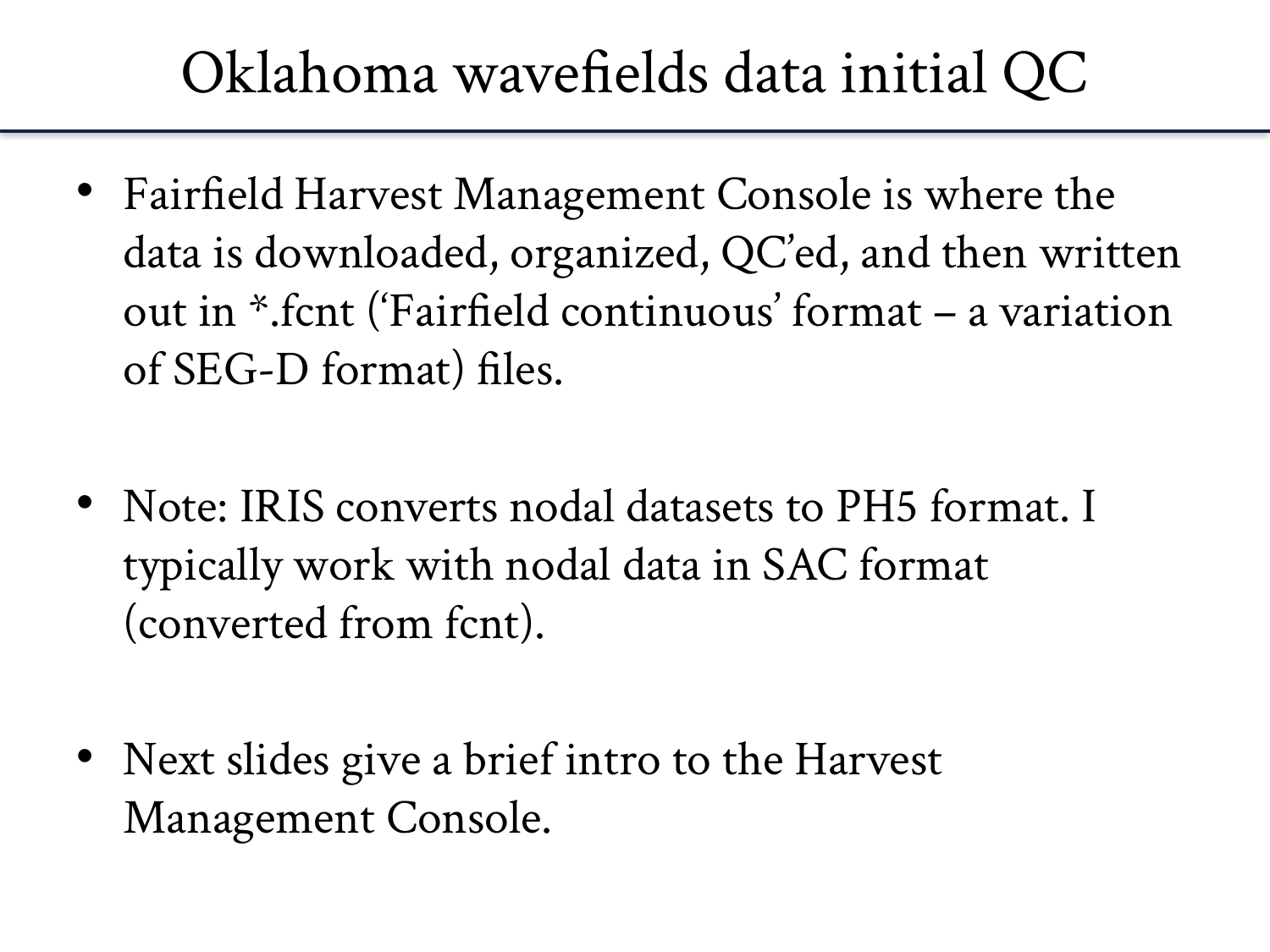

# Oklahoma wavefields data initial QC
Fairfield Harvest Management Console is where the data is downloaded, organized, QC’ed, and then written out in *.fcnt (‘Fairfield continuous’ format – a variation of SEG-D format) files.

Note: IRIS converts nodal datasets to PH5 format. I typically work with nodal data in SAC format (converted from fcnt).

Next slides give a brief intro to the Harvest Management Console.